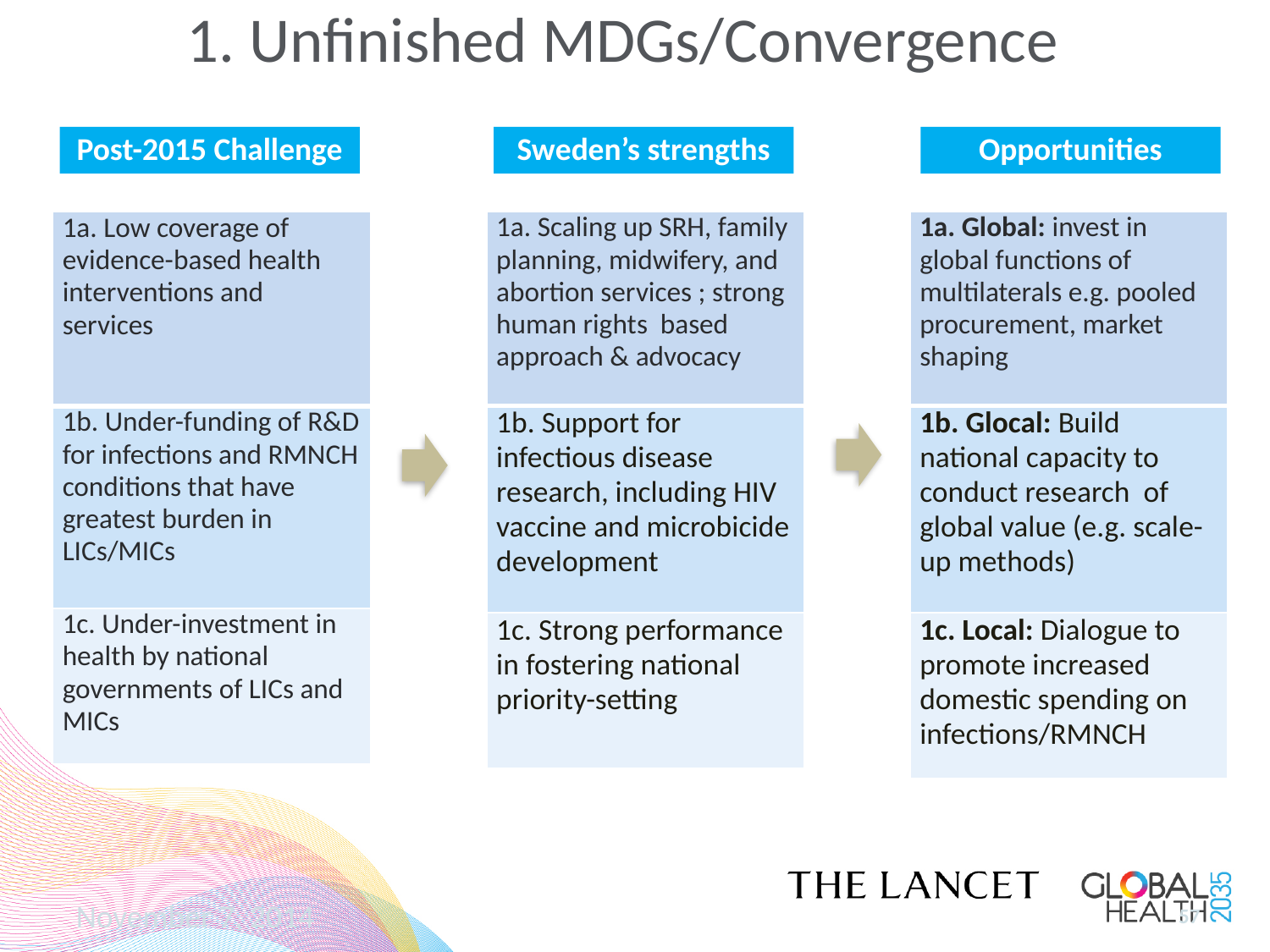

# 1. Unfinished MDGs/Convergence
Post-2015 Challenge
Sweden’s strengths
Opportunities
| 1a. Scaling up SRH, family planning, midwifery, and abortion services ; strong human rights based approach & advocacy |
| --- |
| 1b. Support for infectious disease research, including HIV vaccine and microbicide development |
| 1c. Strong performance in fostering national priority-setting |
| 1a. Global: invest in global functions of multilaterals e.g. pooled procurement, market shaping |
| --- |
| 1b. Glocal: Build national capacity to conduct research of global value (e.g. scale-up methods) |
| 1c. Local: Dialogue to promote increased domestic spending on infections/RMNCH |
| 1a. Low coverage of evidence-based health interventions and services |
| --- |
| 1b. Under-funding of R&D for infections and RMNCH conditions that have greatest burden in LICs/MICs |
| 1c. Under-investment in health by national governments of LICs and MICs |

November 7, 2014
57